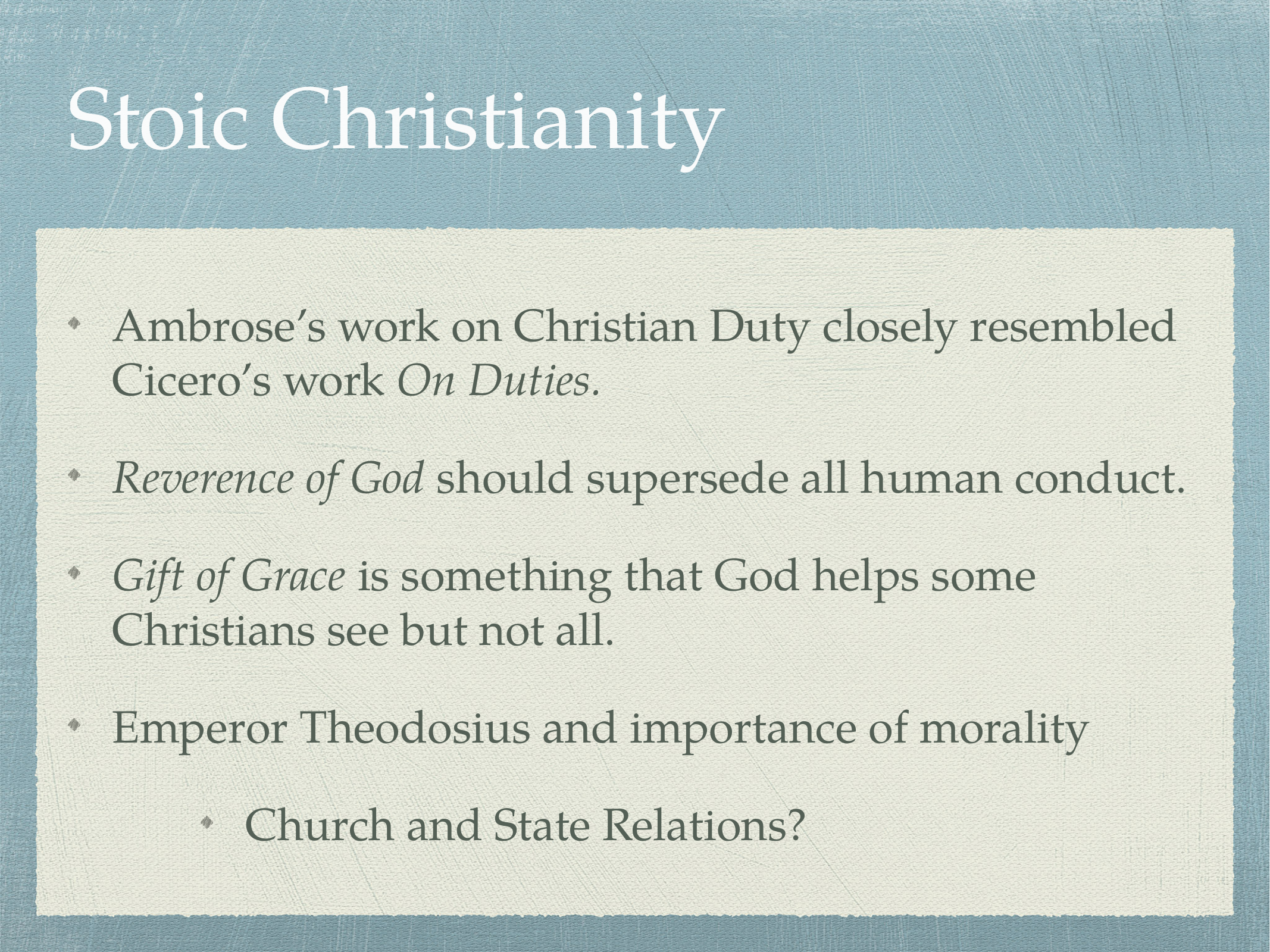

# Stoic Christianity
Ambrose’s work on Christian Duty closely resembled Cicero’s work On Duties.
Reverence of God should supersede all human conduct.
Gift of Grace is something that God helps some Christians see but not all.
Emperor Theodosius and importance of morality
Church and State Relations?